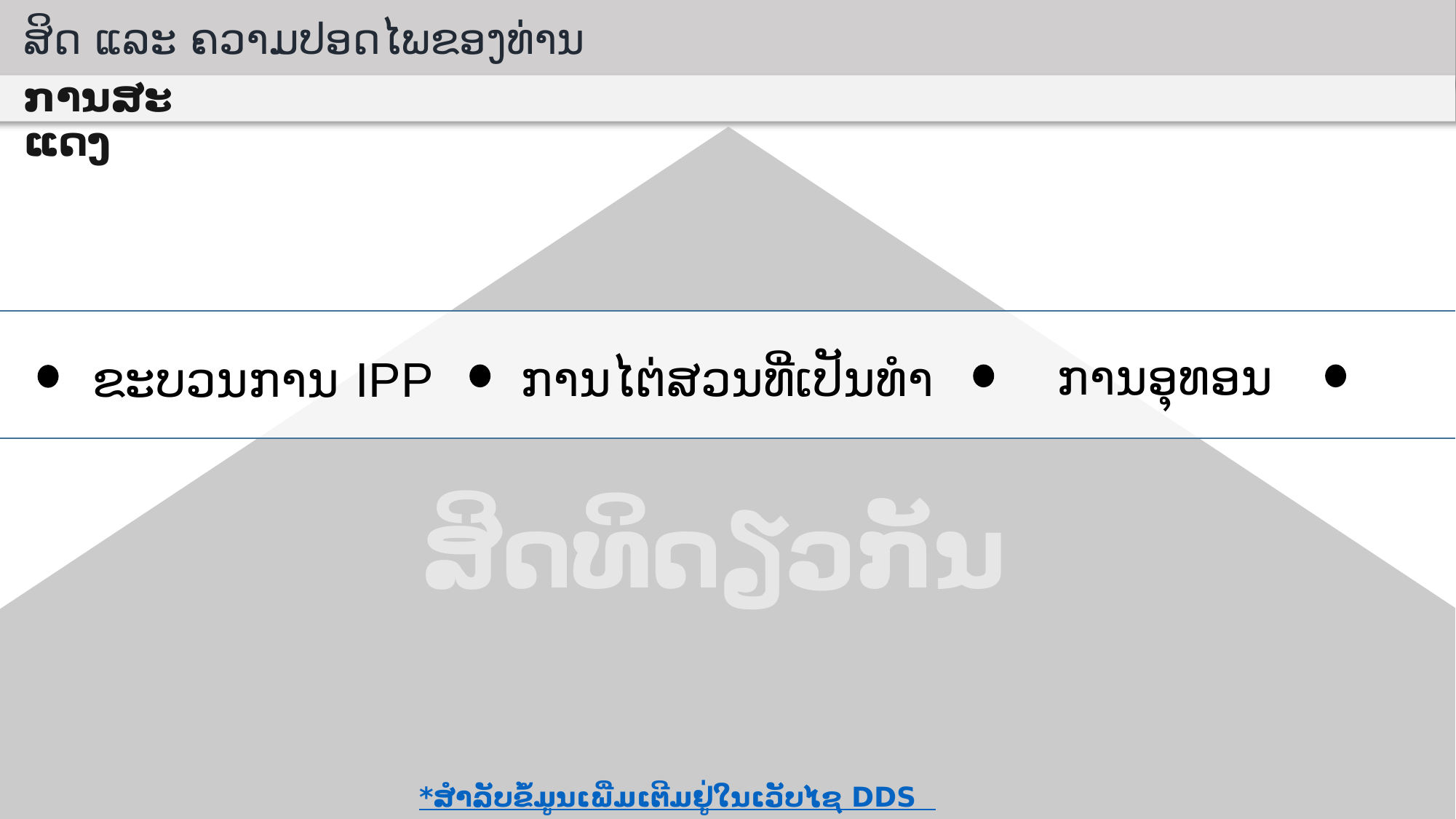

ສິດ ແລະ ຄວາມ​ປອດ​ໄພ​ຂອງ​ທ່ານ
ການ​ສະ​ແດງ
ການອຸທອນ
ການ​ໄຕ່​ສວນທີ່​ເປັນ​ທຳ
ຂະ​ບວນ​ການ IPP

ສິດທິດຽວກັນ
*ສຳ​ລັບ​ຂໍ້​ມູນ​ເພີ່ມ​ເຕີມຢູ່​ໃນ​ເວັບ​ໄຊ DDS